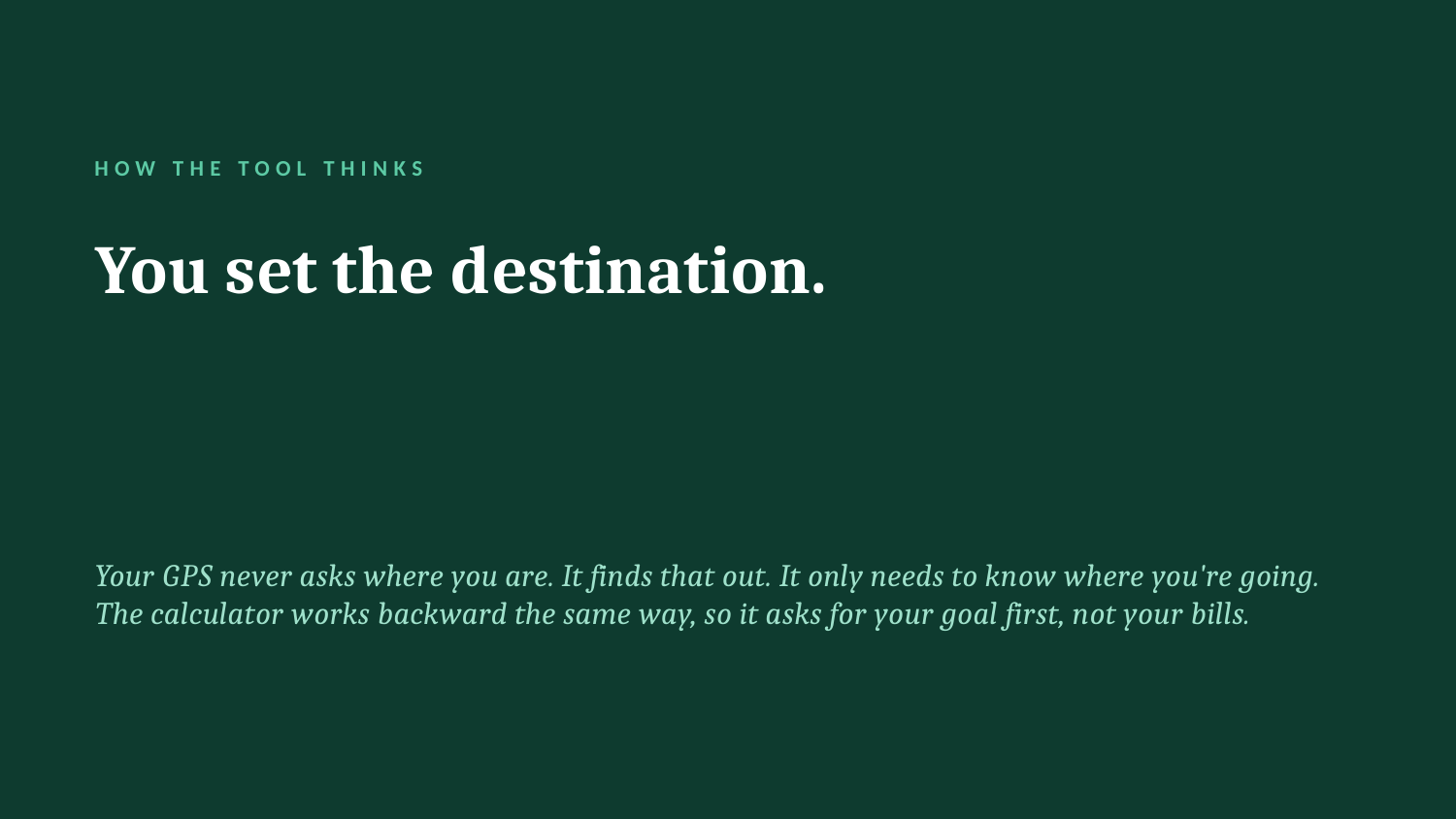

HOW THE TOOL THINKS
You set the destination.
Your GPS never asks where you are. It finds that out. It only needs to know where you're going. The calculator works backward the same way, so it asks for your goal first, not your bills.